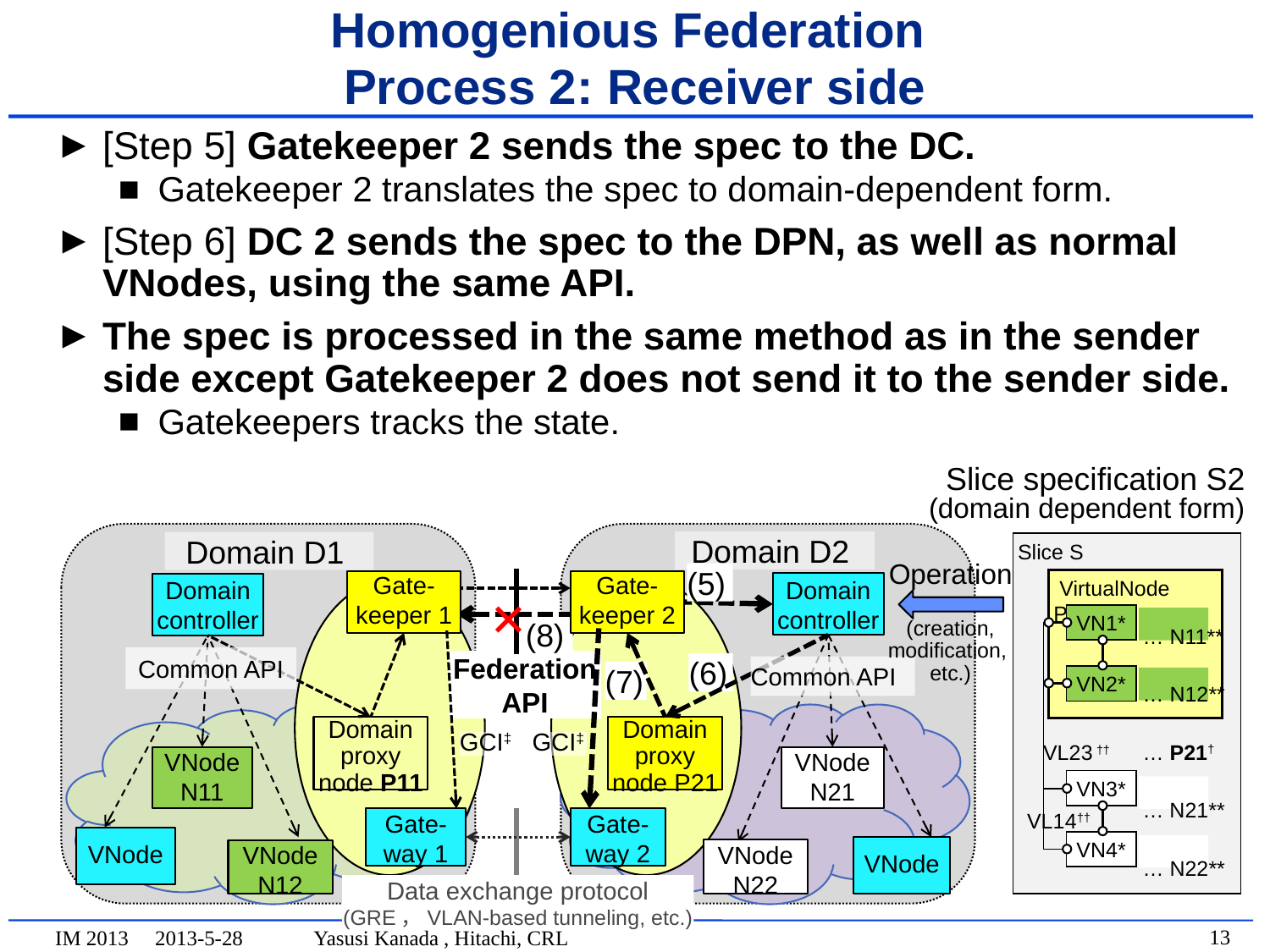

Homogenious Federation
Process 2: Receiver side
[Step 5] Gatekeeper 2 sends the spec to the DC.
Gatekeeper 2 translates the spec to domain-dependent form.
[Step 6] DC 2 sends the spec to the DPN, as well as normal VNodes, using the same API.
The spec is processed in the same method as in the sender side except Gatekeeper 2 does not send it to the sender side.
Gatekeepers tracks the state.
Slice specification S2 (domain dependent form)

Domain D2
Domain D1
Slice S
Operation
(creation, modification,
etc.)
(5)
 VirtualNode PV2*
Gate-keeper 1
×
Gate-keeper 2
Domain controller
Domain controller

… N11**
… N12**
… P21†
… N21**
… N22**

VN1*

(8)

Common API
Federation API
(6)
Common API

(7)
VN2*

Domain proxy node P11
Domain proxy node P21
GCI‡
GCI‡
VL23 ††
VNode N11
VNode N21
VN3*

VL14††
Gate-way 1
Gate-way 2

VNode
VN4*

VNode
VNode N22
VNode N12

Data exchange protocol
(GRE，VLAN-based tunneling, etc.)